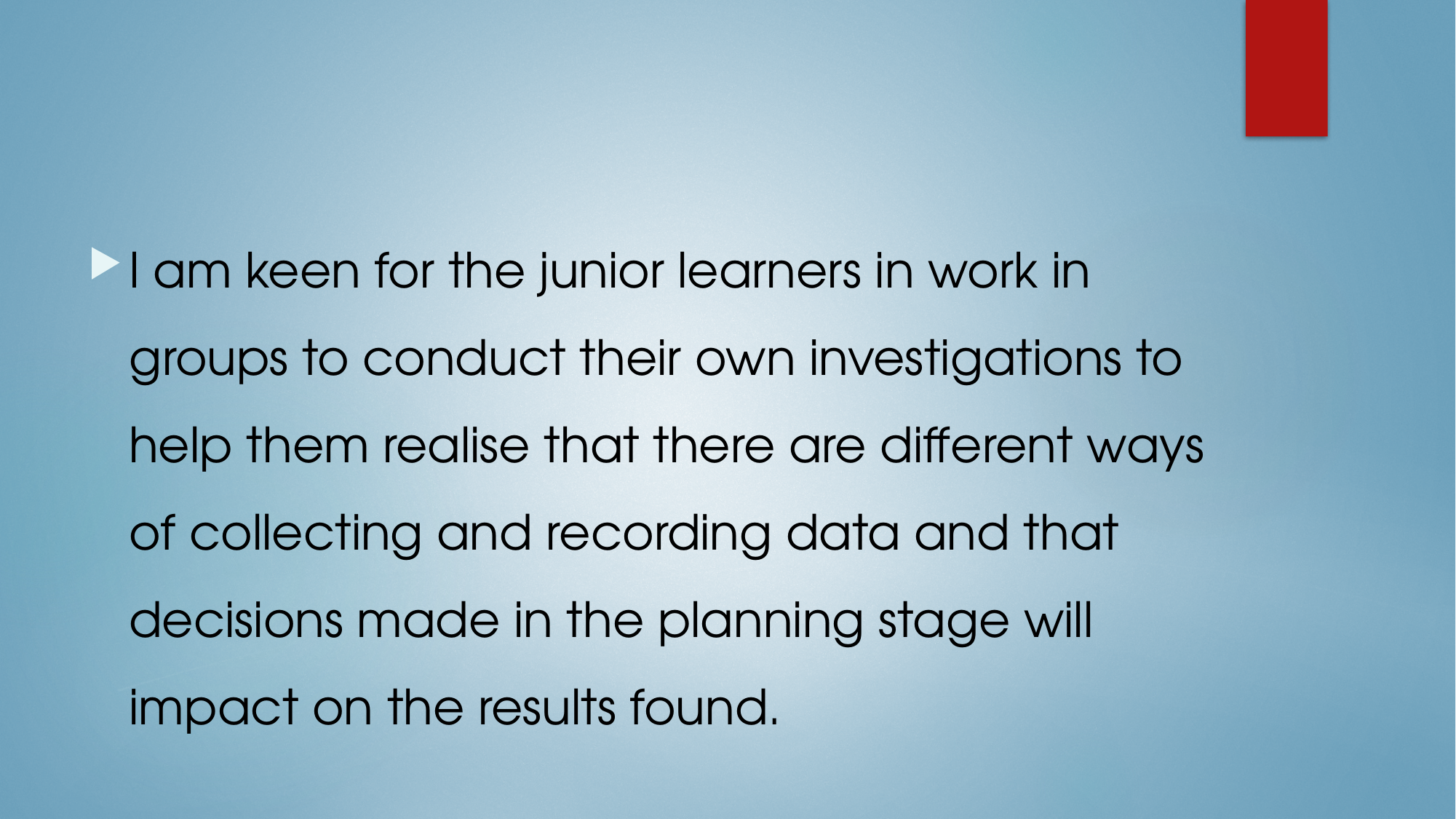

#
I am keen for the junior learners in work in groups to conduct their own investigations to help them realise that there are different ways of collecting and recording data and that decisions made in the planning stage will impact on the results found.